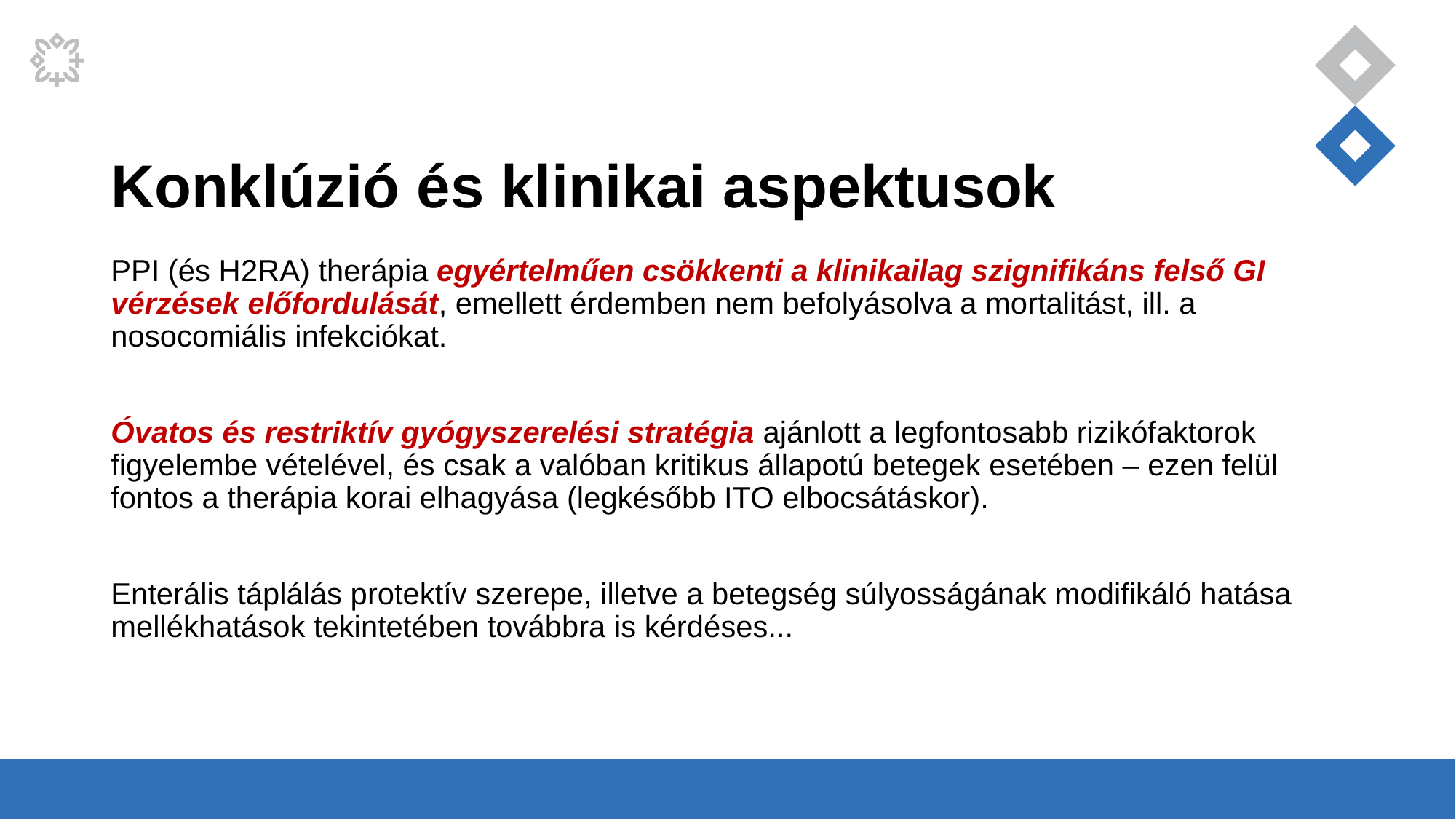

# Konklúzió és klinikai aspektusok
PPI (és H2RA) therápia egyértelműen csökkenti a klinikailag szignifikáns felső GI vérzések előfordulását, emellett érdemben nem befolyásolva a mortalitást, ill. a nosocomiális infekciókat.

Óvatos és restriktív gyógyszerelési stratégia ajánlott a legfontosabb rizikófaktorok figyelembe vételével, és csak a valóban kritikus állapotú betegek esetében – ezen felül fontos a therápia korai elhagyása (legkésőbb ITO elbocsátáskor).

Enterális táplálás protektív szerepe, illetve a betegség súlyosságának modifikáló hatása mellékhatások tekintetében továbbra is kérdéses...